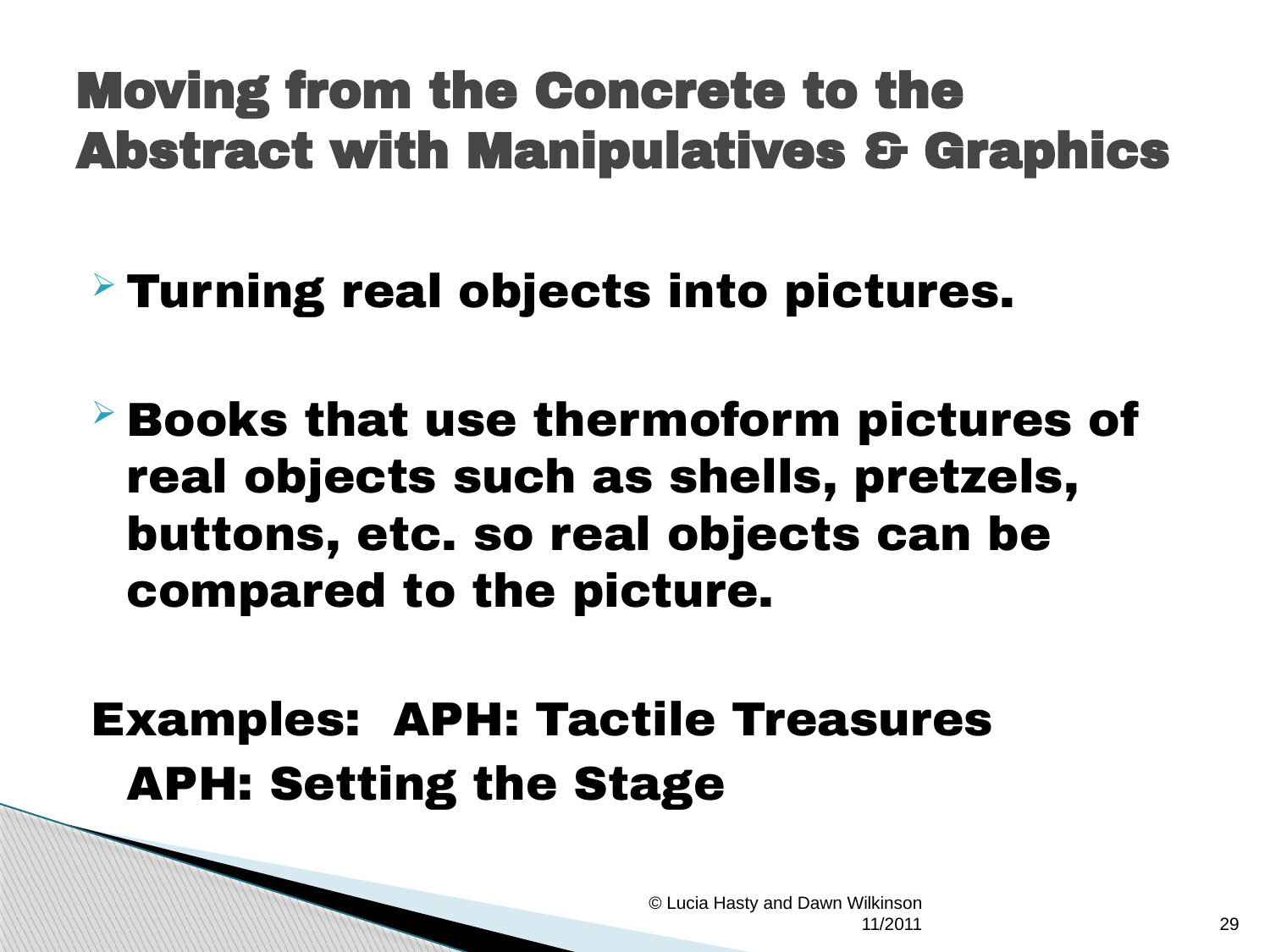

# Moving from the Concrete to the Abstract with Manipulatives & Graphics
Turning real objects into pictures.

Books that use thermoform pictures of real objects such as shells, pretzels, buttons, etc. so real objects can be compared to the picture.

Examples:  APH: Tactile Treasures
	APH: Setting the Stage
© Lucia Hasty and Dawn Wilkinson 11/2011
29